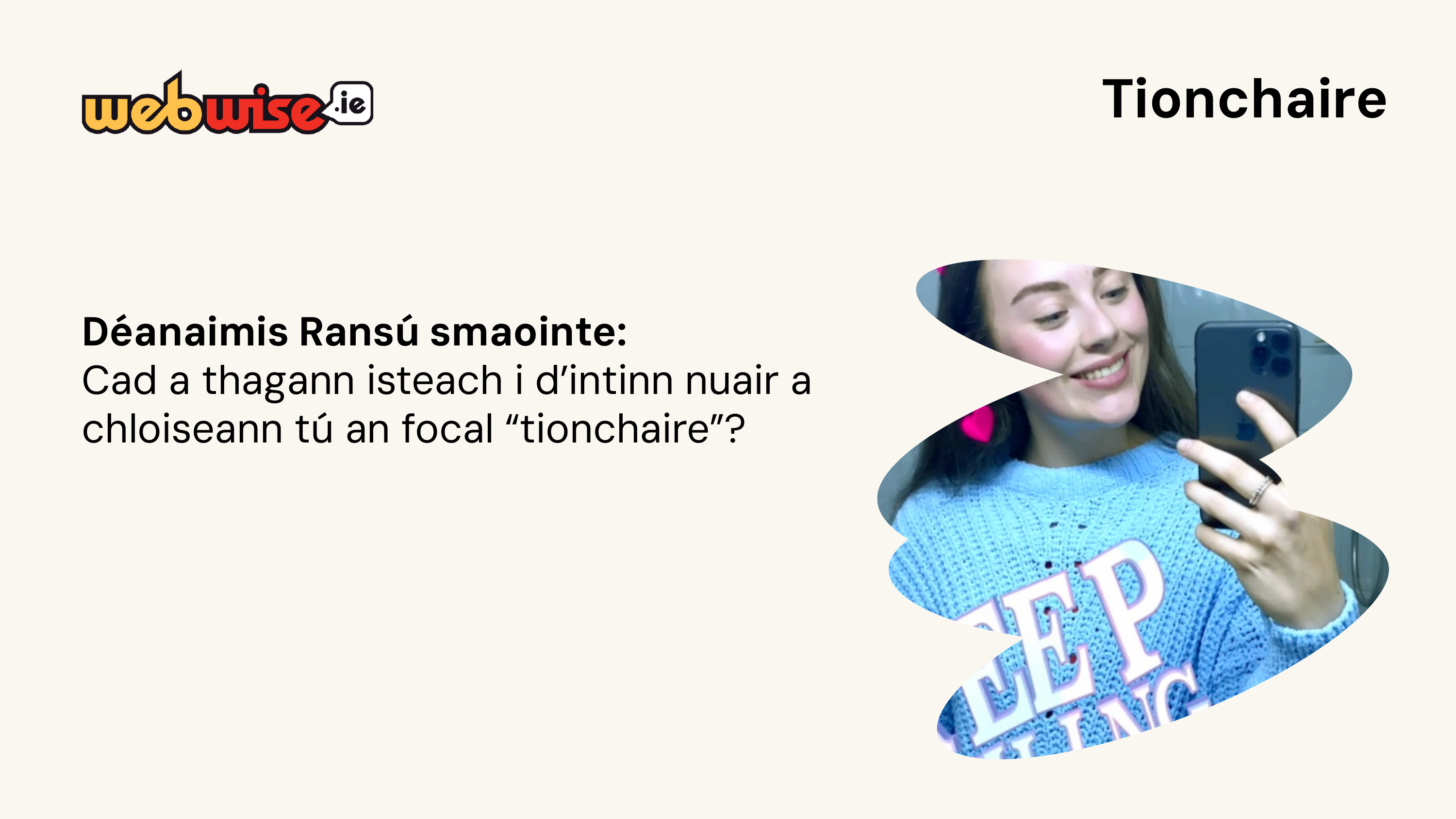

Tionchaire

Déanaimis Ransú smaointe:
Cad a thagann isteach i d’intinn nuair a chloiseann tú an focal “tionchaire”?